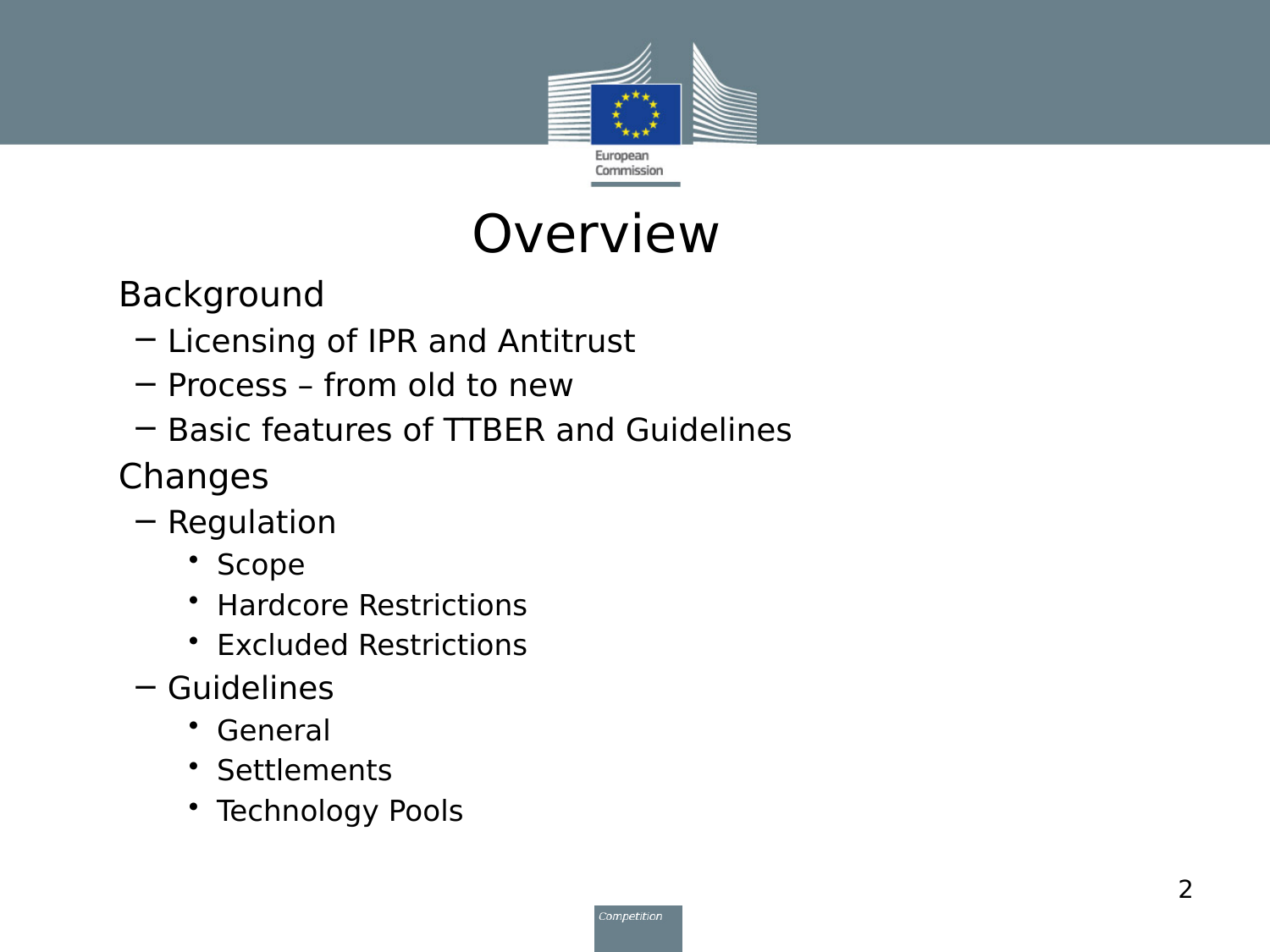

# Overview
Background
Licensing of IPR and Antitrust
Process – from old to new
Basic features of TTBER and Guidelines
Changes
Regulation
Scope
Hardcore Restrictions
Excluded Restrictions
Guidelines
General
Settlements
Technology Pools

2